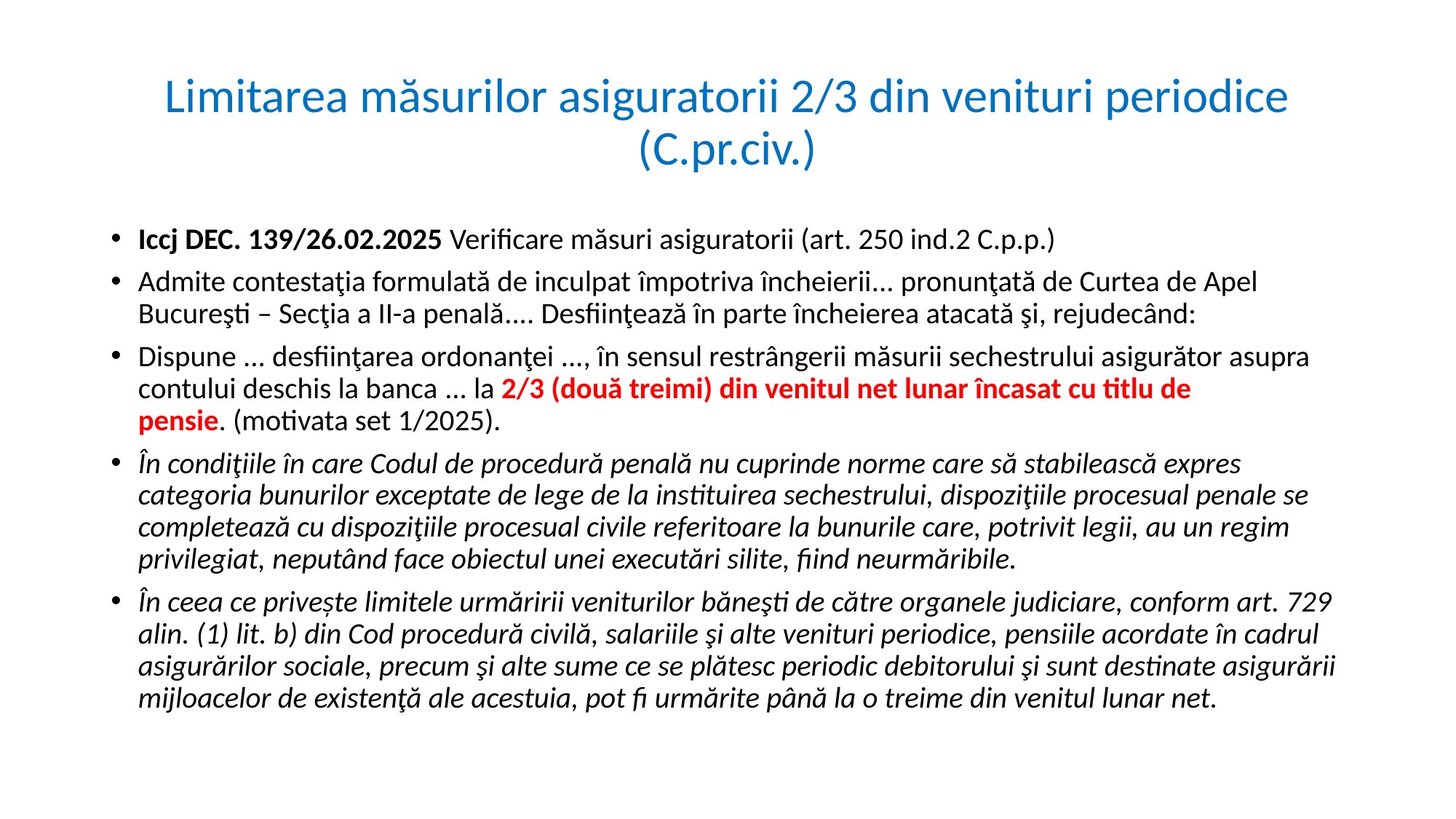

# Limitarea măsurilor asiguratorii 2/3 din venituri periodice (C.pr.civ.)
Iccj DEC. 139/26.02.2025 Verificare măsuri asiguratorii (art. 250 ind.2 C.p.p.)
Admite contestaţia formulată de inculpat împotriva încheierii... pronunţată de Curtea de Apel Bucureşti – Secţia a II-a penală.... Desfiinţează în parte încheierea atacată şi, rejudecând:
Dispune ... desfiinţarea ordonanţei ..., în sensul restrângerii măsurii sechestrului asigurător asupra contului deschis la banca ... la 2/3 (două treimi) din venitul net lunar încasat cu titlu de pensie. (motivata set 1/2025).
În condiţiile în care Codul de procedură penală nu cuprinde norme care să stabilească expres categoria bunurilor exceptate de lege de la instituirea sechestrului, dispoziţiile procesual penale se completează cu dispoziţiile procesual civile referitoare la bunurile care, potrivit legii, au un regim privilegiat, neputând face obiectul unei executări silite, fiind neurmăribile.
În ceea ce privește limitele urmăririi veniturilor băneşti de către organele judiciare, conform art. 729 alin. (1) lit. b) din Cod procedură civilă, salariile şi alte venituri periodice, pensiile acordate în cadrul asigurărilor sociale, precum şi alte sume ce se plătesc periodic debitorului şi sunt destinate asigurării mijloacelor de existenţă ale acestuia, pot fi urmărite până la o treime din venitul lunar net.